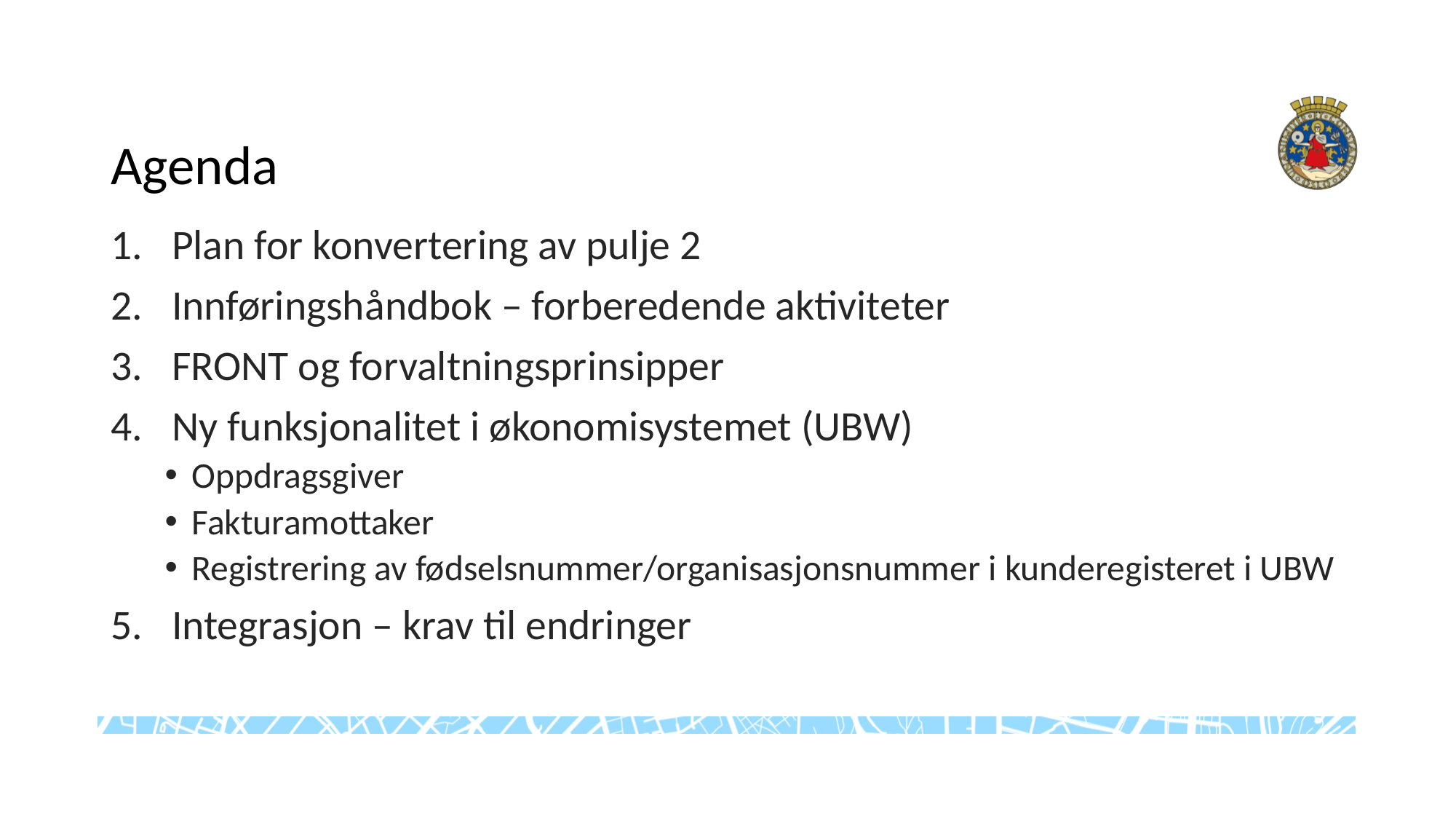

# Agenda
Plan for konvertering av pulje 2
Innføringshåndbok – forberedende aktiviteter
FRONT og forvaltningsprinsipper
Ny funksjonalitet i økonomisystemet (UBW)
Oppdragsgiver
Fakturamottaker
Registrering av fødselsnummer/organisasjonsnummer i kunderegisteret i UBW
Integrasjon – krav til endringer